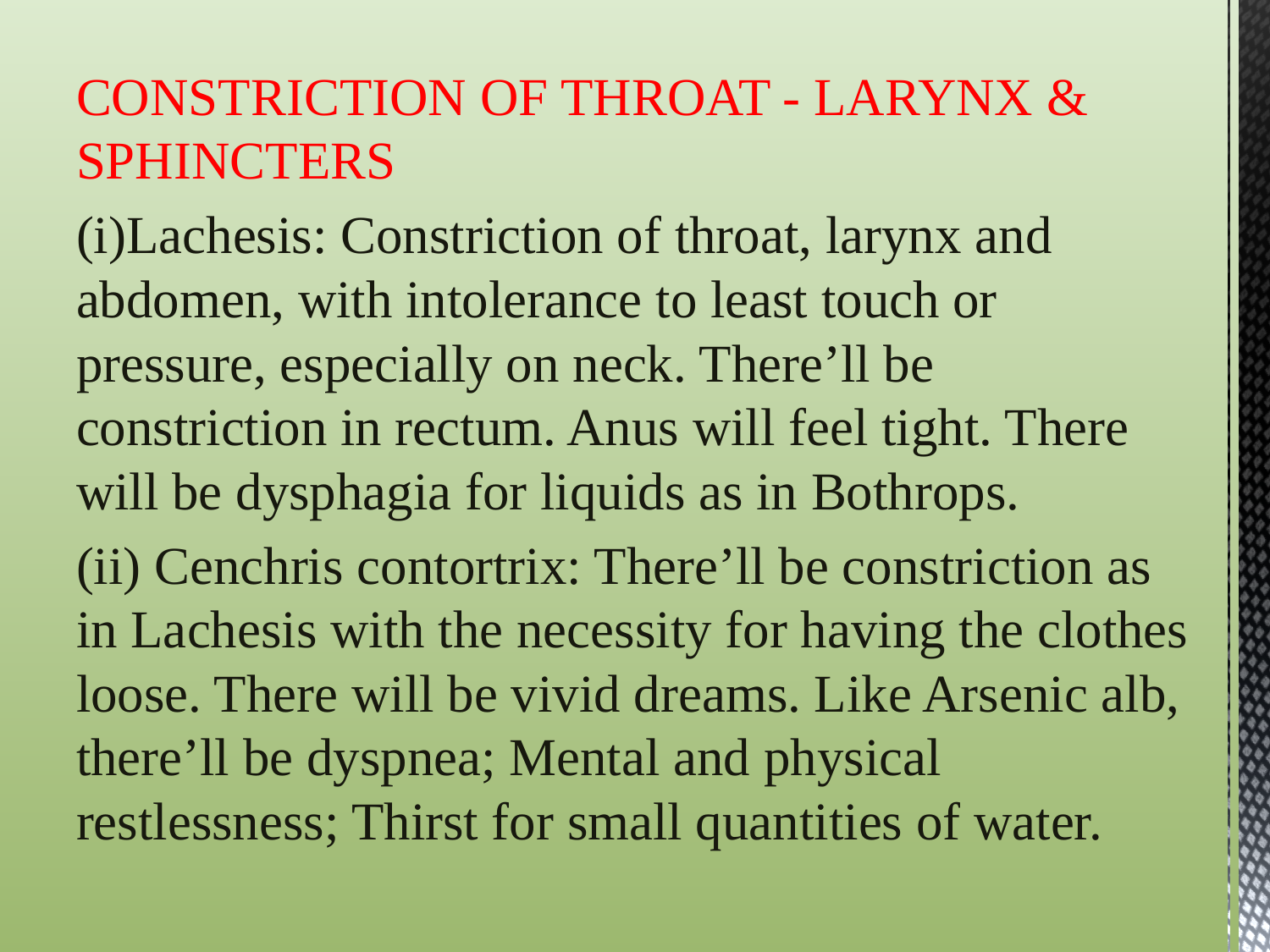

CONSTRICTION OF THROAT - LARYNX & SPHINCTERS
(i)Lachesis: Constriction of throat, larynx and abdomen, with intolerance to least touch or pressure, especially on neck. There’ll be constriction in rectum. Anus will feel tight. There will be dysphagia for liquids as in Bothrops.
(ii) Cenchris contortrix: There’ll be constriction as in Lachesis with the necessity for having the clothes loose. There will be vivid dreams. Like Arsenic alb, there’ll be dyspnea; Mental and physical restlessness; Thirst for small quantities of water.